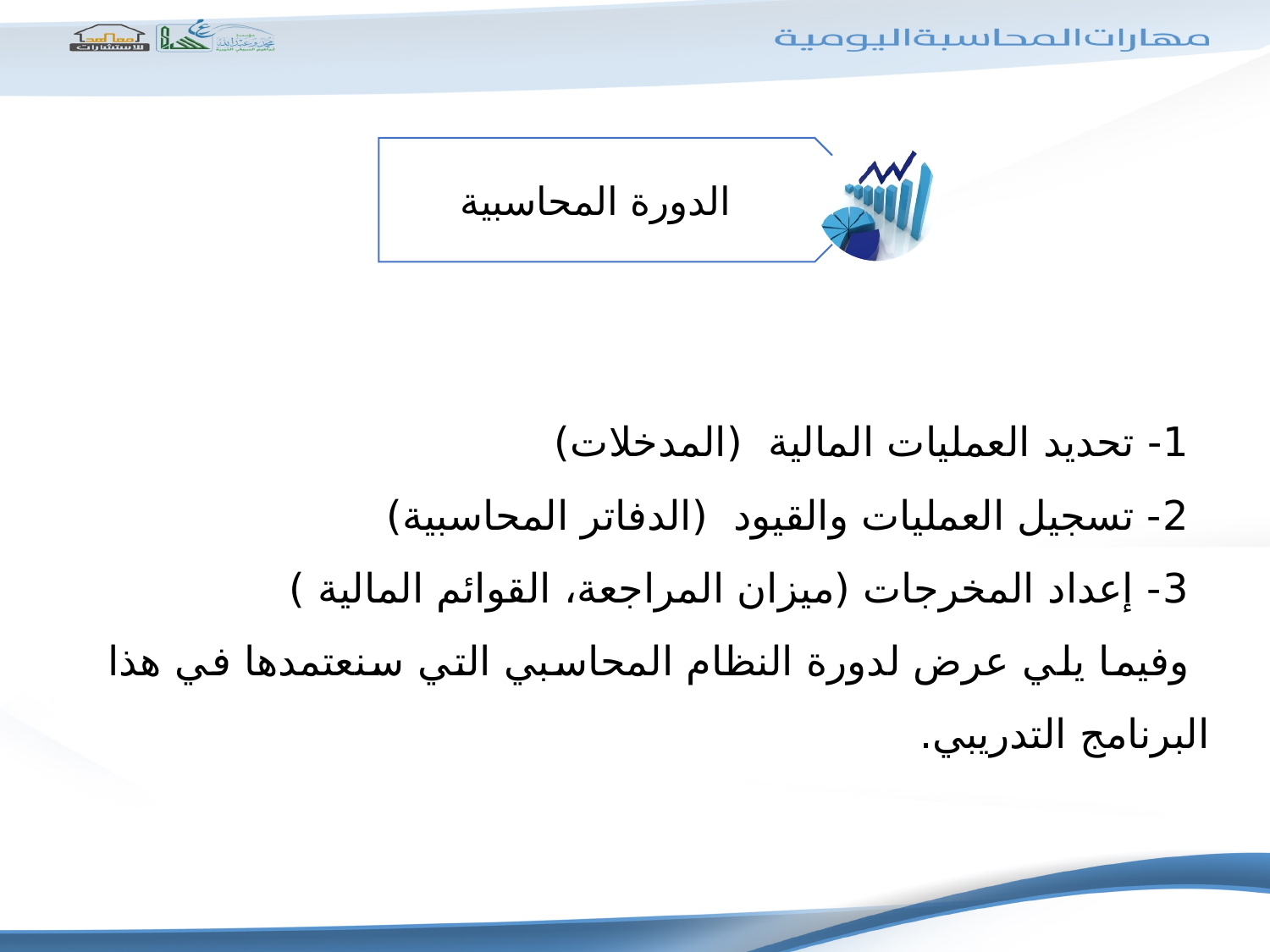

الدورة المحاسبية
1- تحديد العمليات المالية  (المدخلات)
2- تسجيل العمليات والقيود  (الدفاتر المحاسبية)
3- إعداد المخرجات (ميزان المراجعة، القوائم المالية )
وفيما يلي عرض لدورة النظام المحاسبي التي سنعتمدها في هذا البرنامج التدريبي.